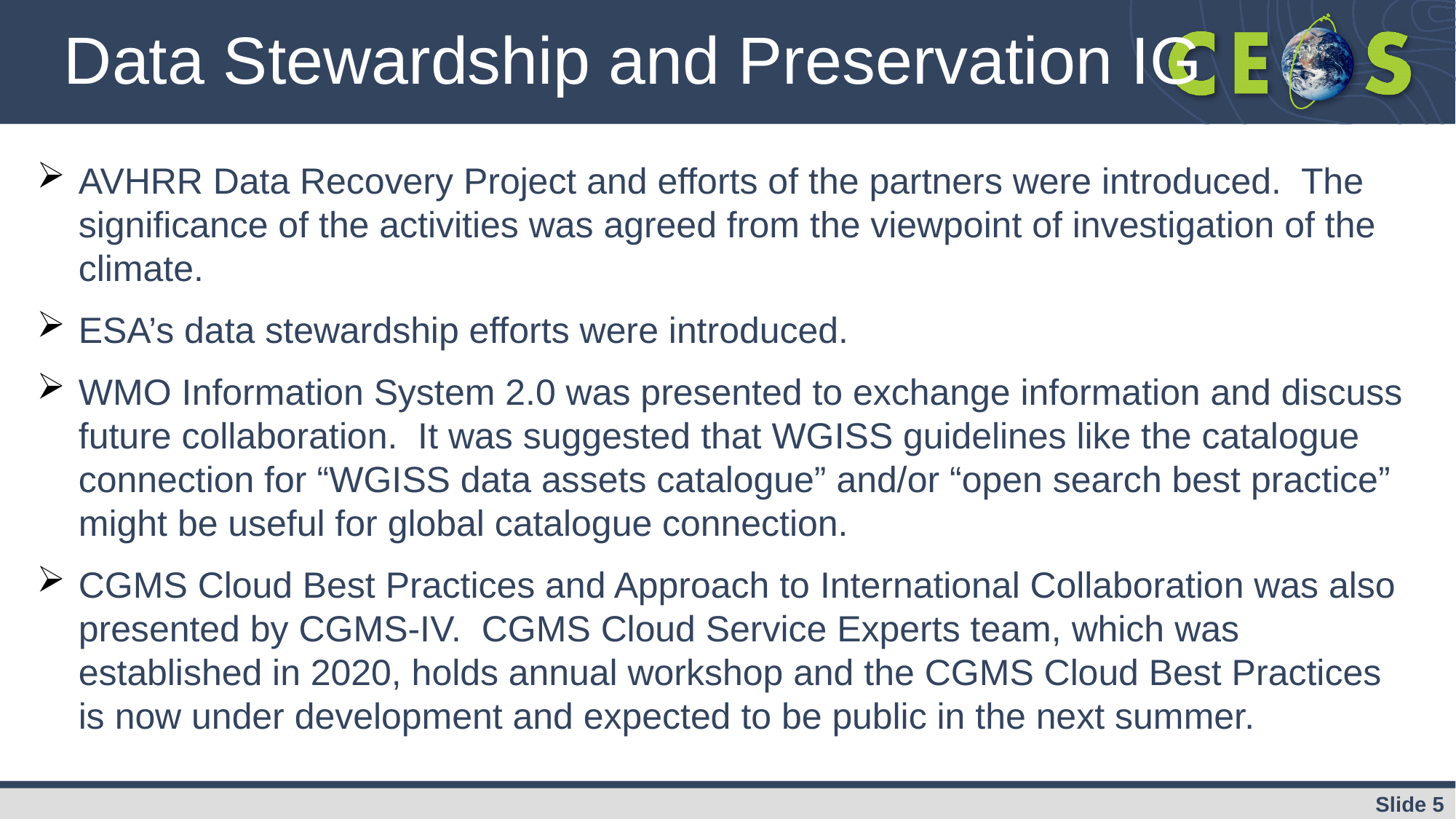

# Data Stewardship and Preservation IG

AVHRR Data Recovery Project and efforts of the partners were introduced.  The significance of the activities was agreed from the viewpoint of investigation of the climate.
ESA’s data stewardship efforts were introduced.
WMO Information System 2.0 was presented to exchange information and discuss future collaboration.  It was suggested that WGISS guidelines like the catalogue connection for “WGISS data assets catalogue” and/or “open search best practice” might be useful for global catalogue connection.
CGMS Cloud Best Practices and Approach to International Collaboration was also presented by CGMS-IV.  CGMS Cloud Service Experts team, which was established in 2020, holds annual workshop and the CGMS Cloud Best Practices is now under development and expected to be public in the next summer.